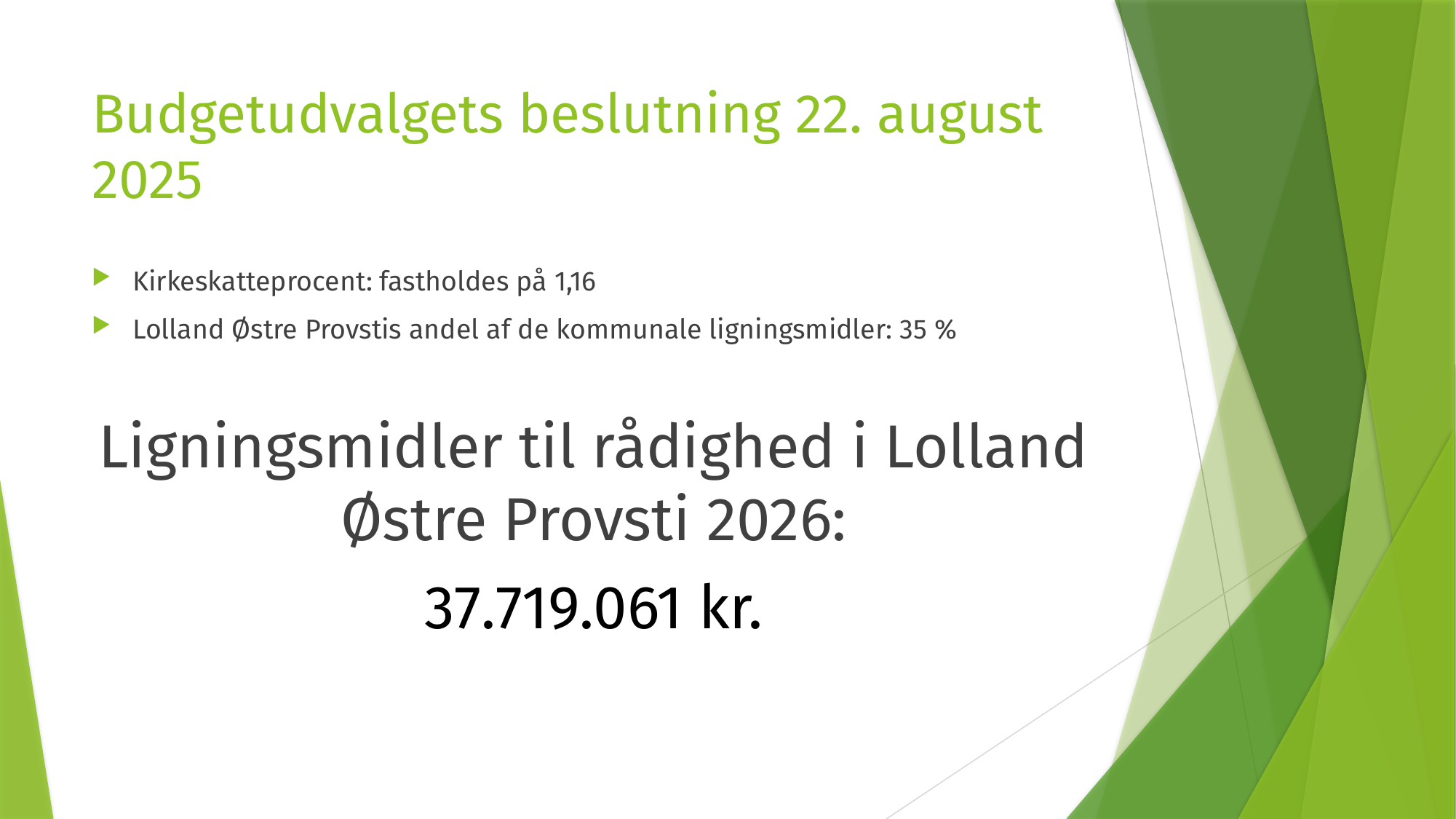

# Budgetudvalgets beslutning 22. august 2025
Kirkeskatteprocent: fastholdes på 1,16
Lolland Østre Provstis andel af de kommunale ligningsmidler: 35 %

Ligningsmidler til rådighed i Lolland Østre Provsti 2026:
37.719.061 kr.